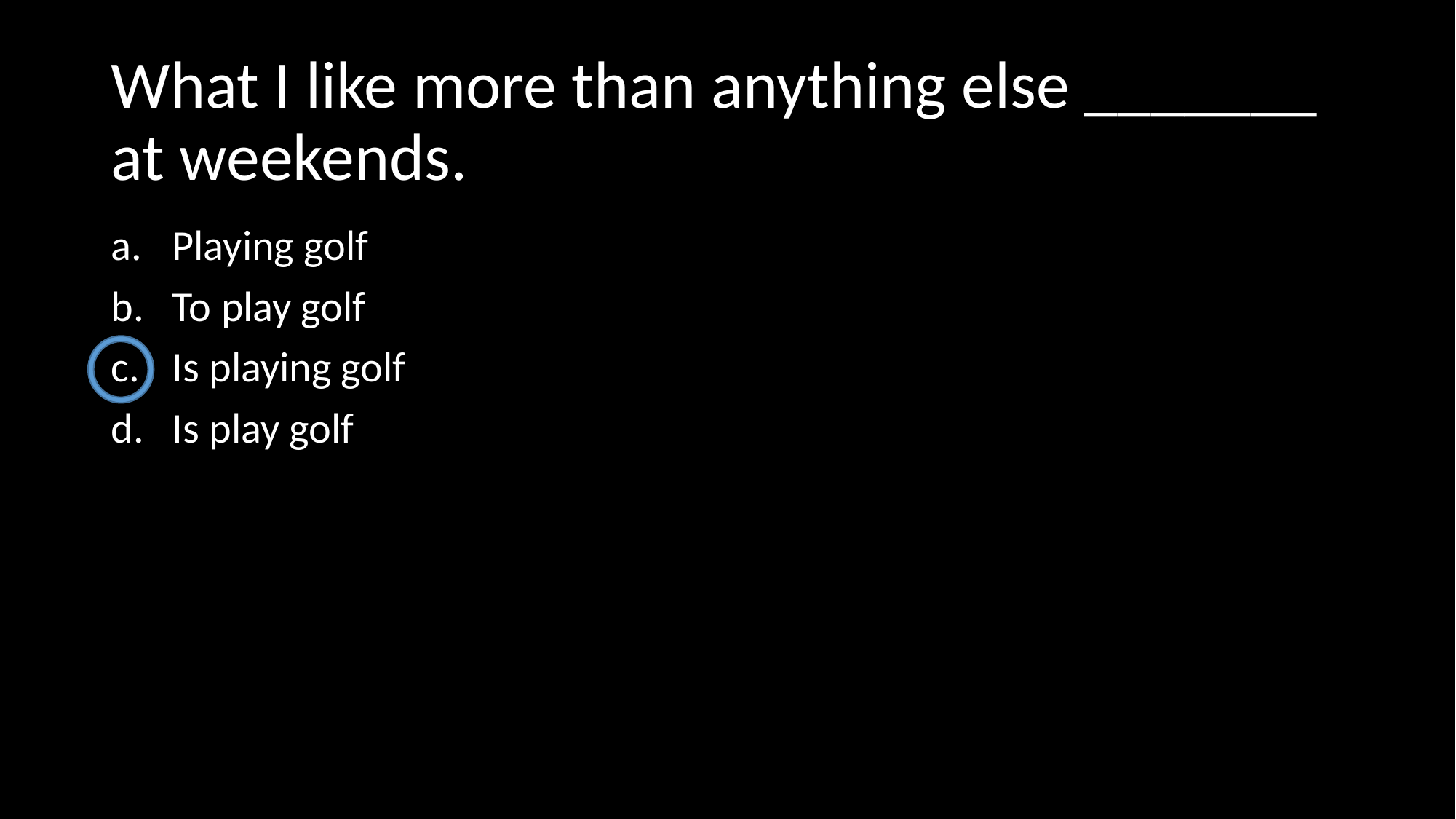

# What I like more than anything else _______ at weekends.
Playing golf
To play golf
Is playing golf
Is play golf